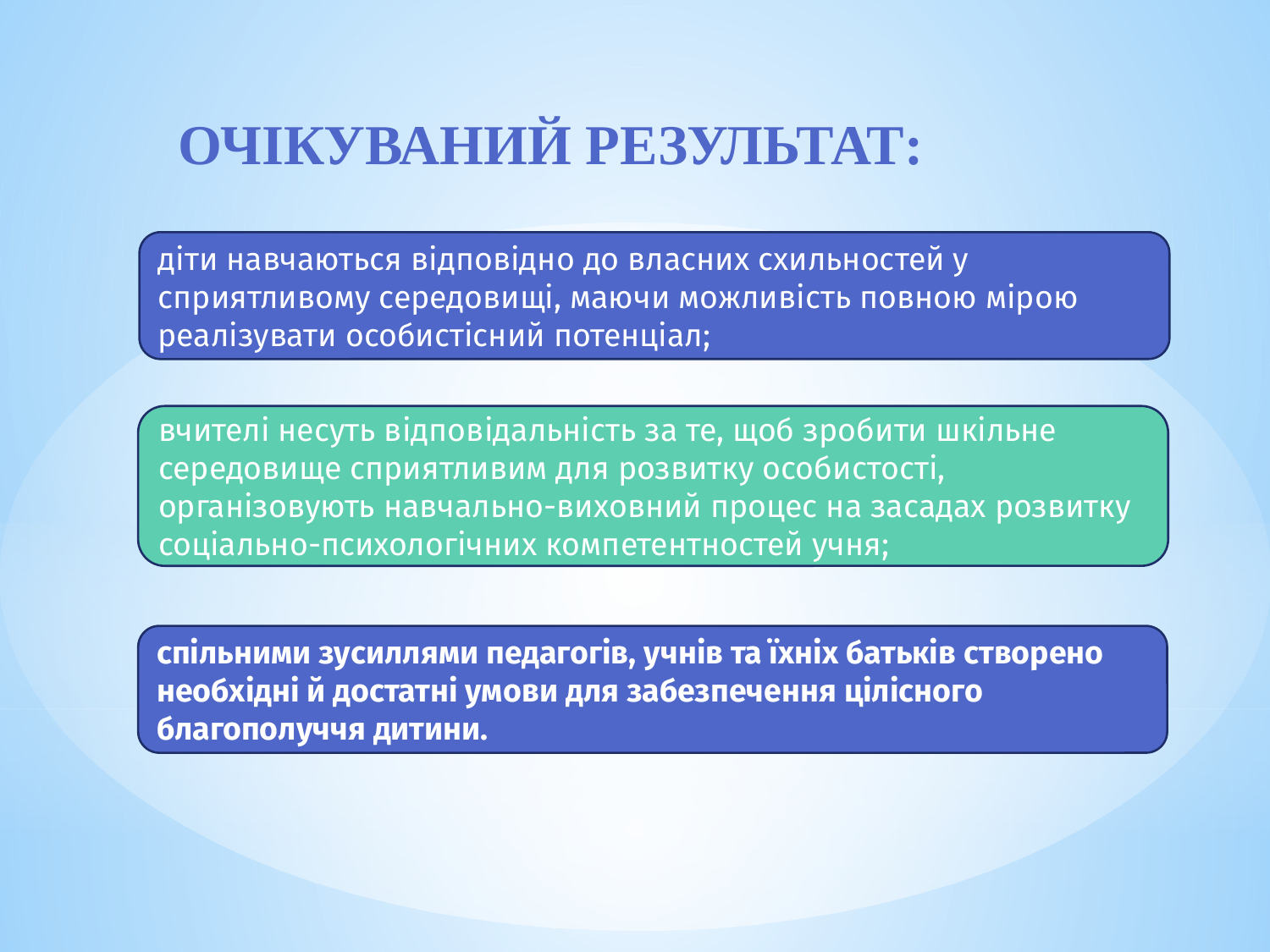

ОЧІКУВАНИЙ РЕЗУЛЬТАТ:

діти навчаються відповідно до власних схильностей у сприятливому середовищі, маючи можливість повною мірою реалізувати особистісний потенціал;
вчителі несуть відповідальність за те, щоб зробити шкільне середовище сприятливим для розвитку особистості, організовують навчально-виховний процес на засадах розвитку соціально-психологічних компетентностей учня;
#
спільними зусиллями педагогів, учнів та їхніх батьків створено необхідні й достатні умови для забезпечення цілісного благополуччя дитини.